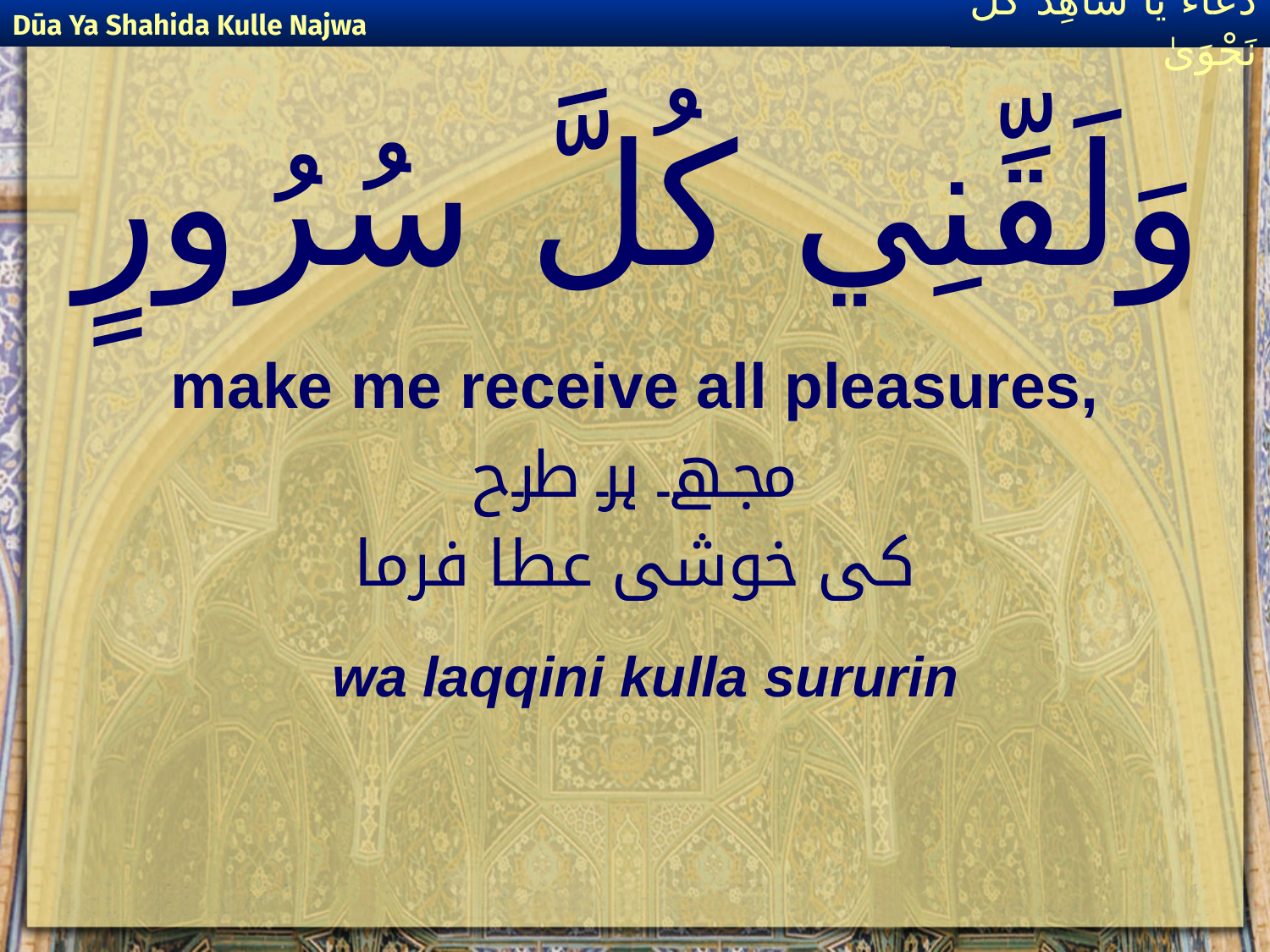

Dūa Ya Shahida Kulle Najwa
دُعَاءٌ يَا شَاهِدَ كُلِّ نَجْوَىٰ
# وَلَقِّنِي كُلَّ سُرُورٍ
make me receive all pleasures,
مجھے ہر طرح
کی خوشی عطا فرما

wa laqqini kulla sururin